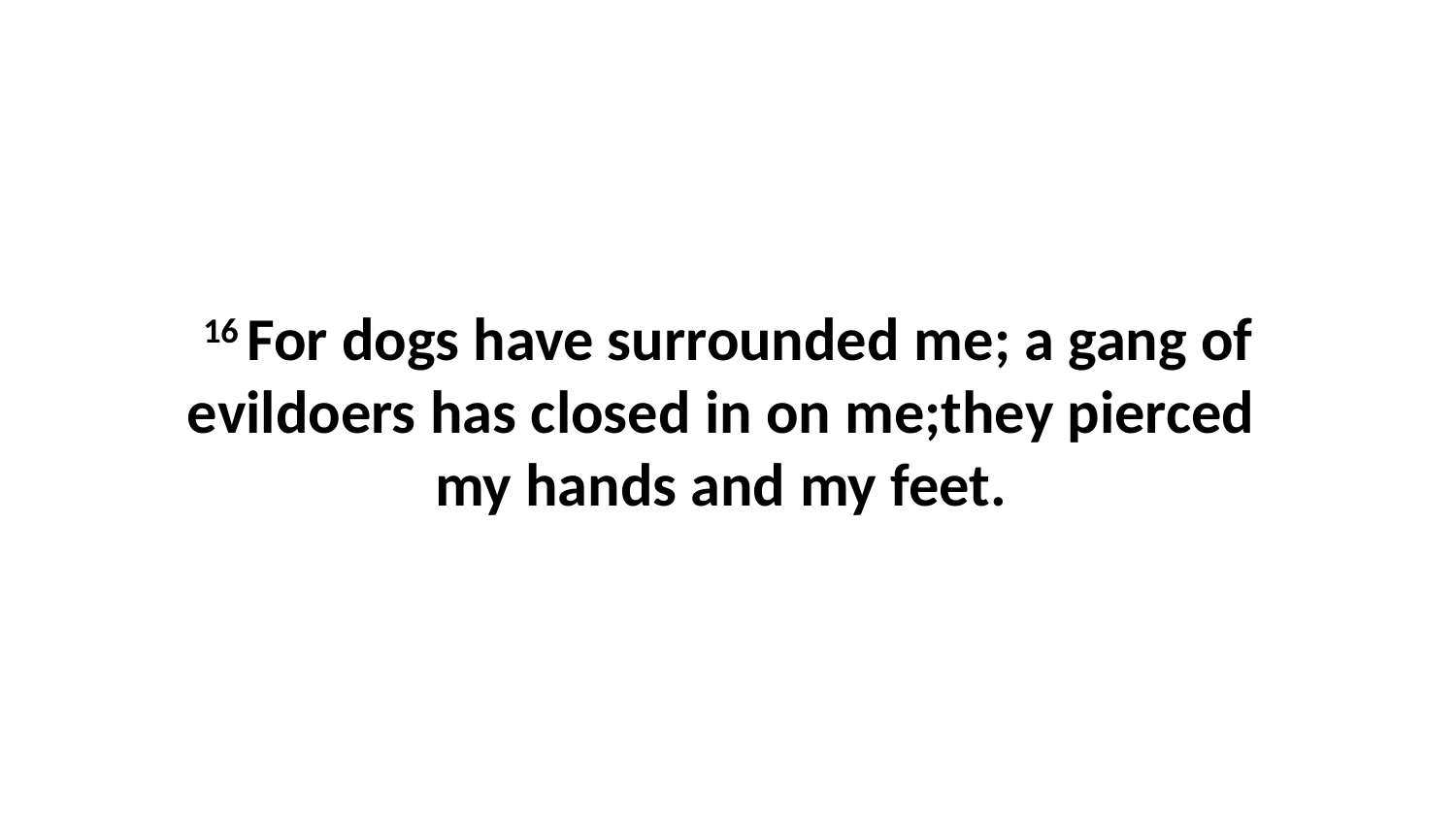

16 For dogs have surrounded me; a gang of evildoers has closed in on me;they pierced  my hands and my feet.